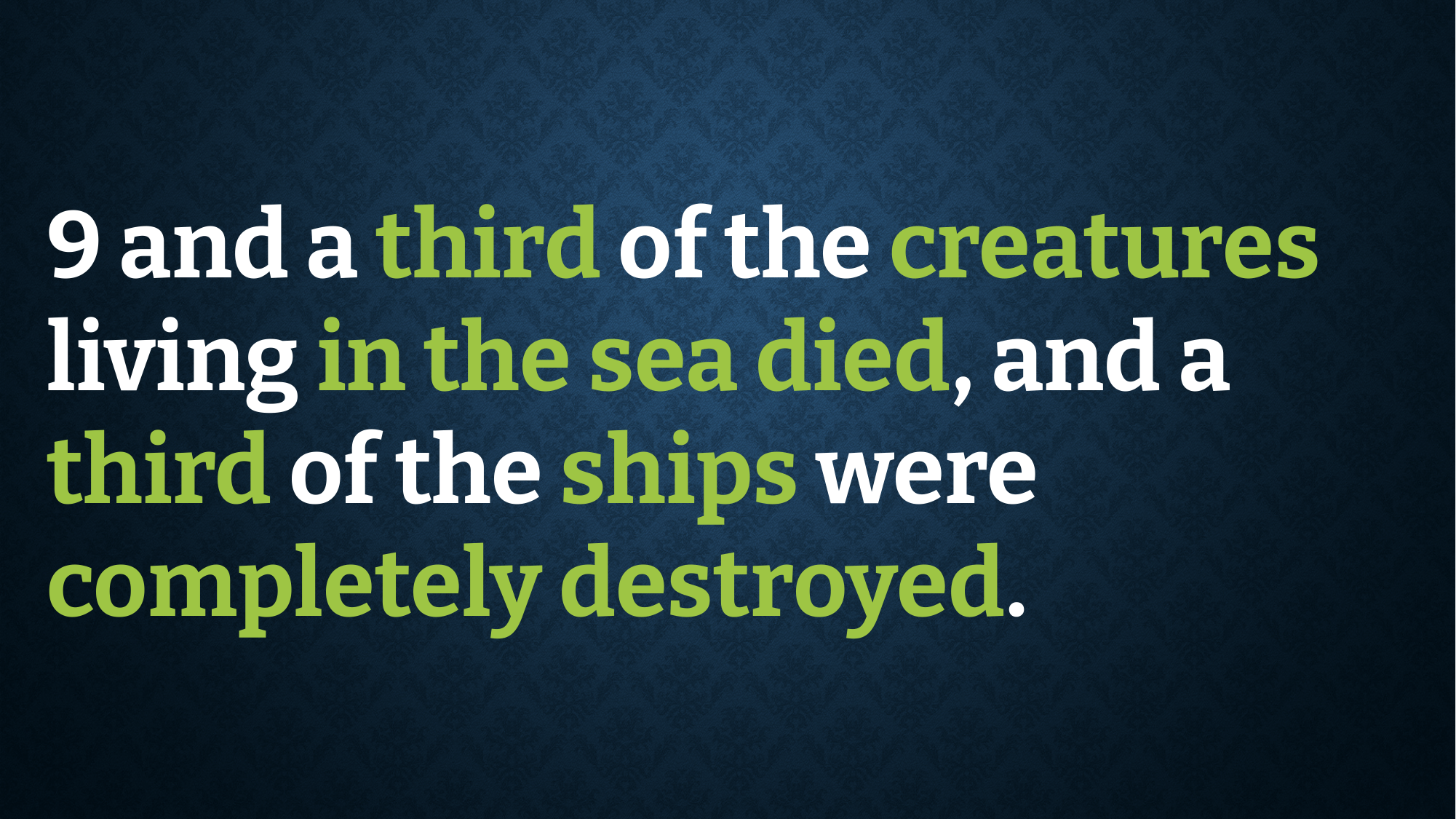

9 and a third of the creatures living in the sea died, and a third of the ships were completely destroyed.